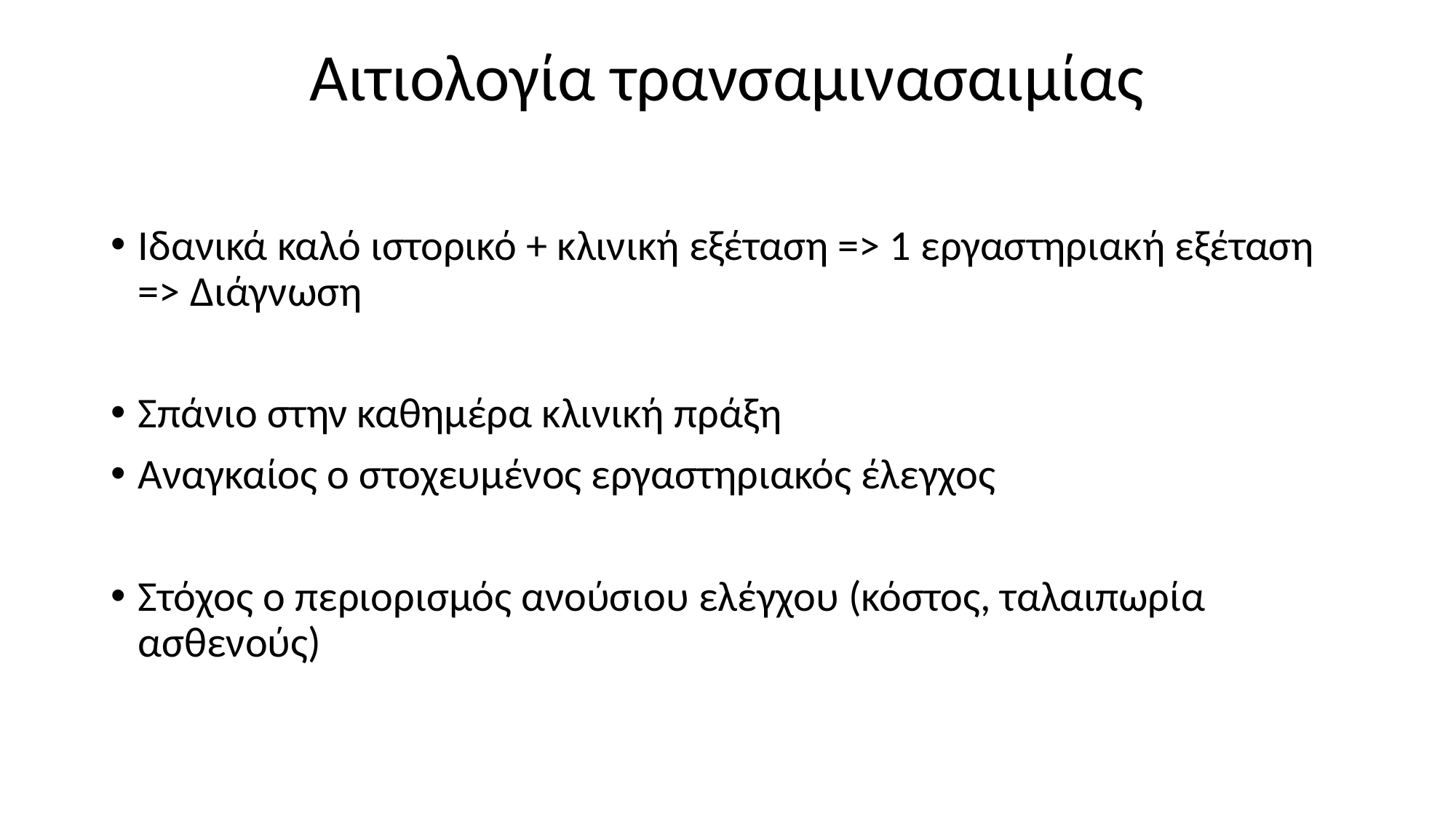

# Αιτιολογία τρανσαμινασαιμίας
Ιδανικά καλό ιστορικό + κλινική εξέταση => 1 εργαστηριακή εξέταση => Διάγνωση

Σπάνιο στην καθημέρα κλινική πράξη
Αναγκαίος ο στοχευμένος εργαστηριακός έλεγχος

Στόχος ο περιορισμός ανούσιου ελέγχου (κόστος, ταλαιπωρία ασθενούς)